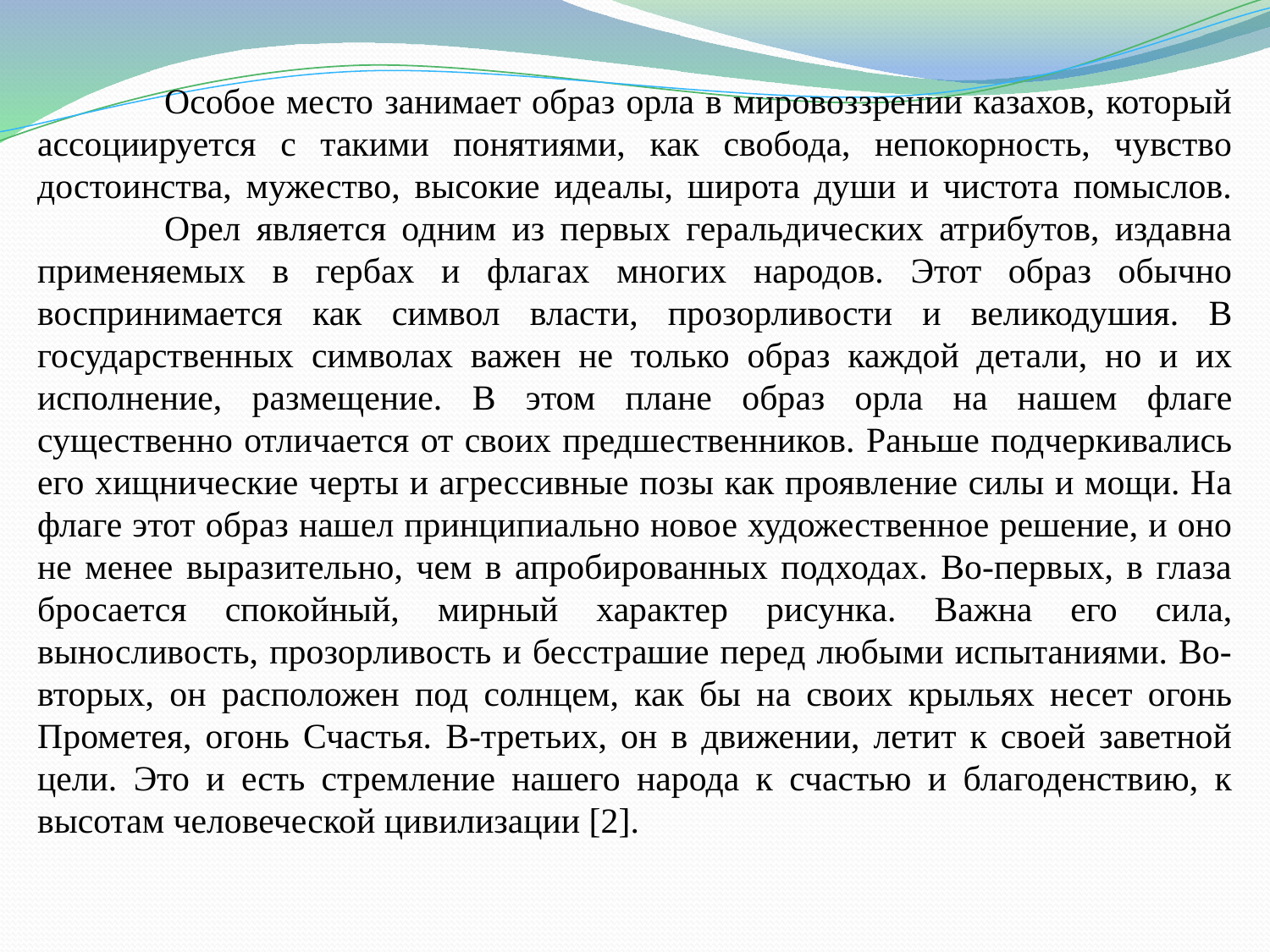

Особое место занимает образ орла в мировоззрении казахов, который ассоциируется с такими понятиями, как свобода, непокорность, чувство достоинства, мужество, высокие идеалы, широта души и чистота помыслов. 	Орел является одним из первых геральдических атрибутов, издавна применяемых в гербах и флагах многих народов. Этот образ обычно воспринимается как символ власти, прозорливости и великодушия. В государственных символах важен не только образ каждой детали, но и их исполнение, размещение. В этом плане образ орла на нашем флаге существенно отличается от своих предшественников. Раньше подчеркивались его хищнические черты и агрессивные позы как проявление силы и мощи. На флаге этот образ нашел принципиально новое художественное решение, и оно не менее выразительно, чем в апробированных подходах. Во-первых, в глаза бросается спокойный, мирный характер рисунка. Важна его сила, выносливость, прозорливость и бесстрашие перед любыми испытаниями. Во-вторых, он расположен под солнцем, как бы на своих крыльях несет огонь Прометея, огонь Счастья. В-третьих, он в движении, летит к своей заветной цели. Это и есть стремление нашего народа к счастью и благоденствию, к высотам человеческой цивилизации [2].